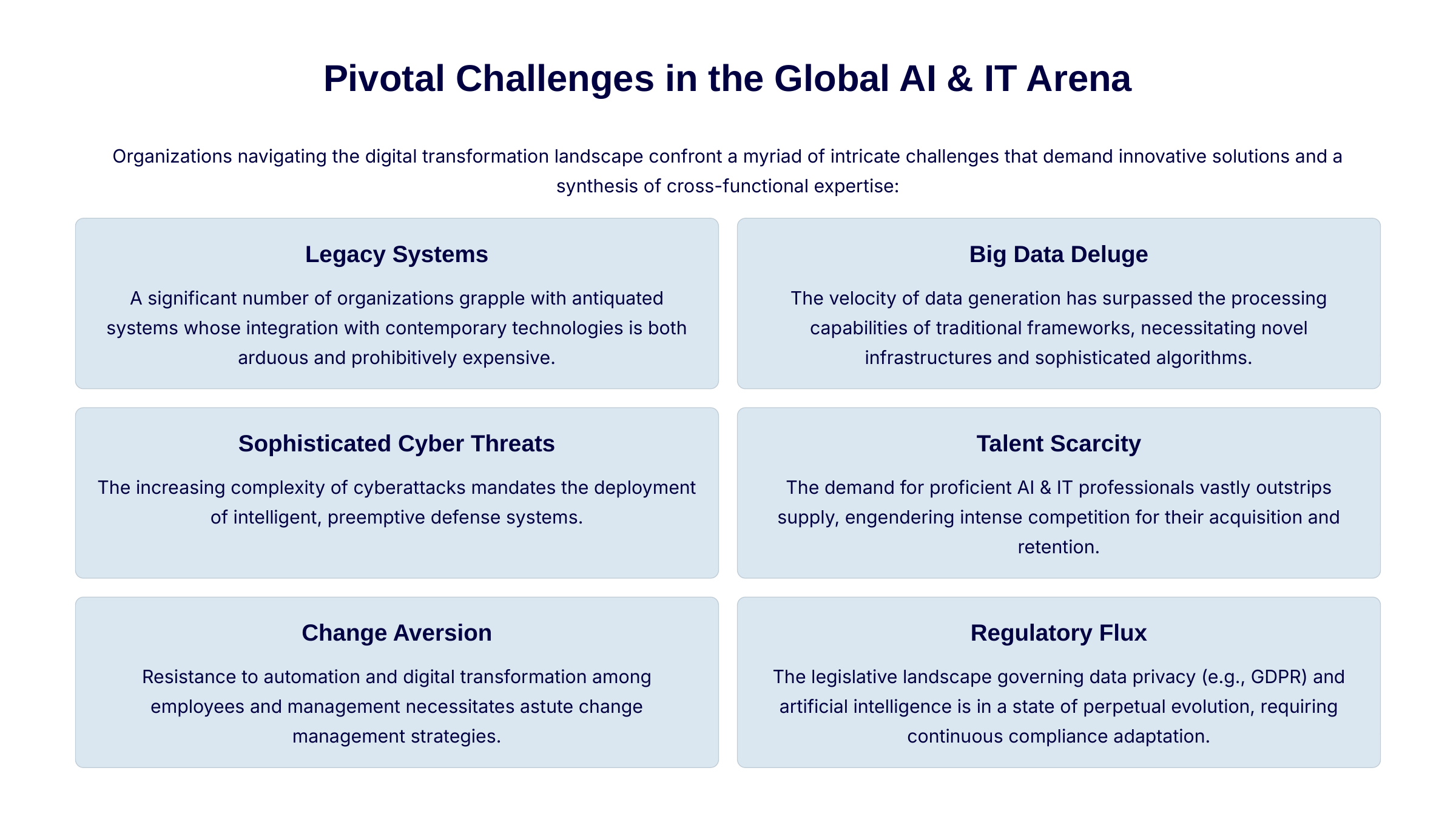

Pivotal Challenges in the Global AI & IT Arena
Organizations navigating the digital transformation landscape confront a myriad of intricate challenges that demand innovative solutions and a synthesis of cross-functional expertise:

Legacy Systems
Big Data Deluge
A significant number of organizations grapple with antiquated systems whose integration with contemporary technologies is both arduous and prohibitively expensive.
The velocity of data generation has surpassed the processing capabilities of traditional frameworks, necessitating novel infrastructures and sophisticated algorithms.

Sophisticated Cyber Threats
Talent Scarcity
The increasing complexity of cyberattacks mandates the deployment of intelligent, preemptive defense systems.
The demand for proficient AI & IT professionals vastly outstrips supply, engendering intense competition for their acquisition and retention.

Change Aversion
Regulatory Flux
Resistance to automation and digital transformation among employees and management necessitates astute change management strategies.
The legislative landscape governing data privacy (e.g., GDPR) and artificial intelligence is in a state of perpetual evolution, requiring continuous compliance adaptation.